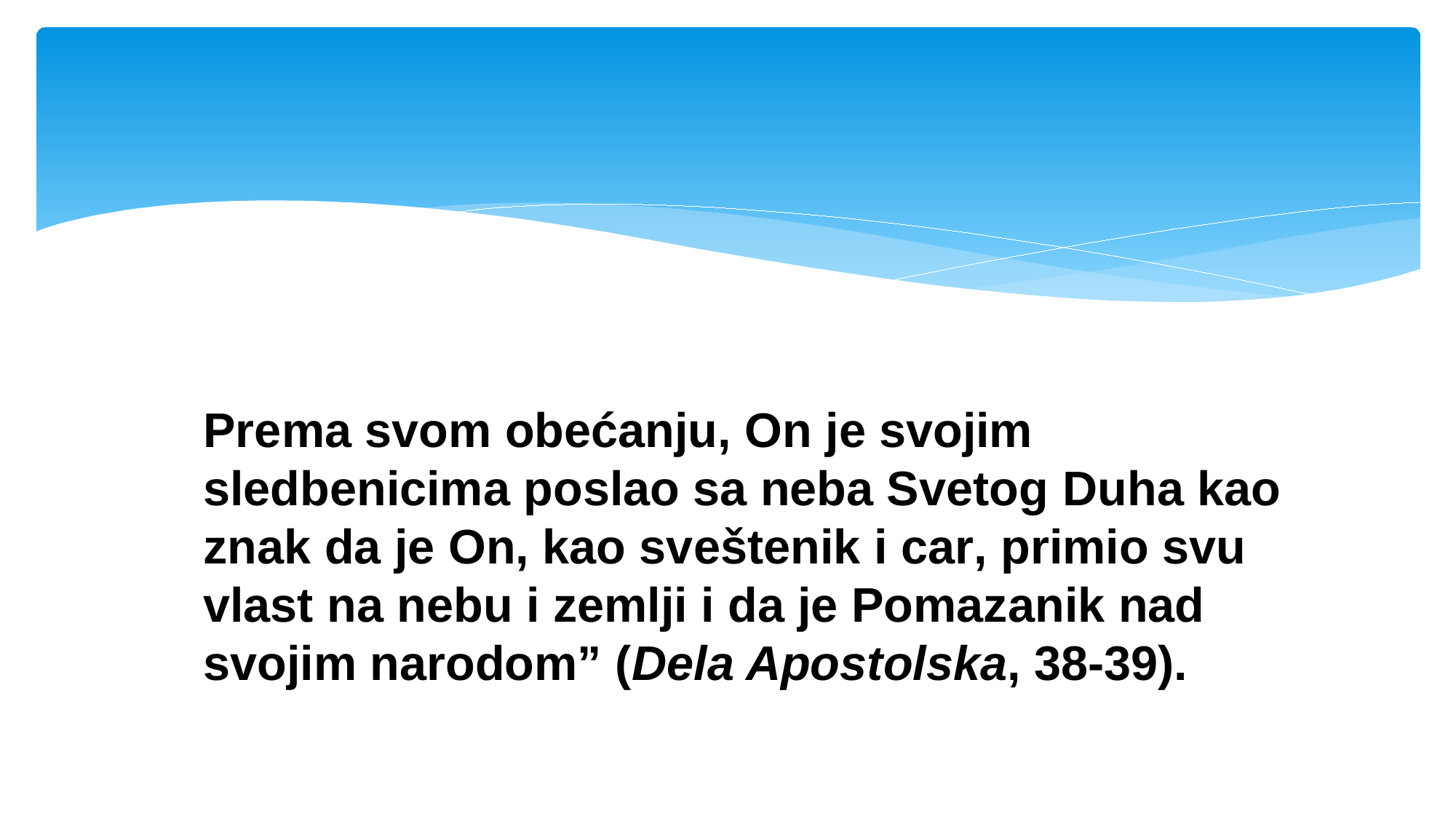

#

Prema svom obećanju, On je svojim sledbenicima poslao sa neba Svetog Duha kao znak da je On, kao sveštenik i car, primio svu vlast na nebu i zemlji i da je Pomazanik nad svojim narodom” (Dela Apostolska, 38-39).